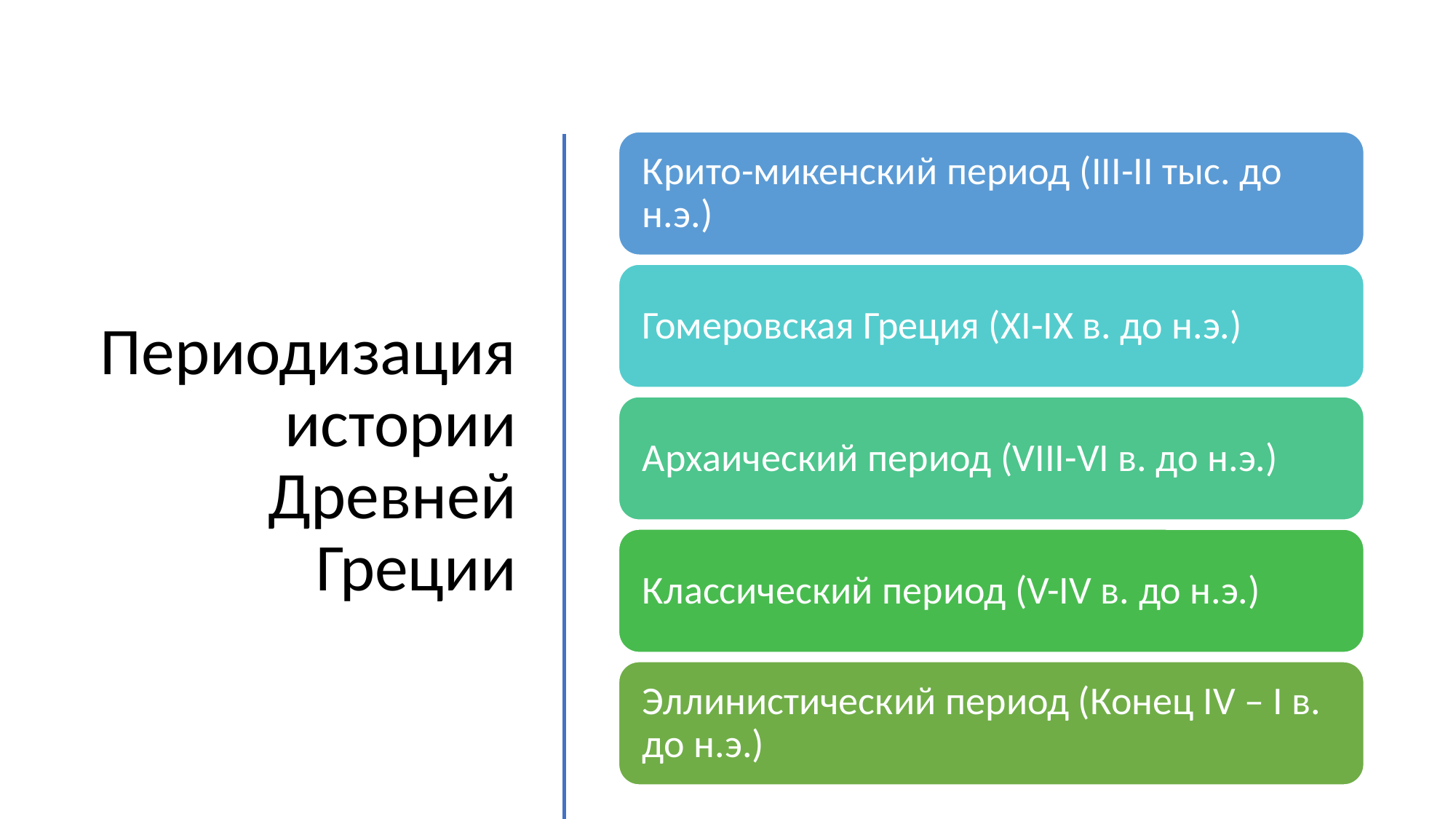

Крито-микенский период (III-II тыс. до н.э.)
Гомеровская Греция (XI-IX в. до н.э.)
Архаический период (VIII-VI в. до н.э.)
Классический период (V-IV в. до н.э.)
Эллинистический период (Конец IV – I в. до н.э.)
# Периодизация истории Древней Греции